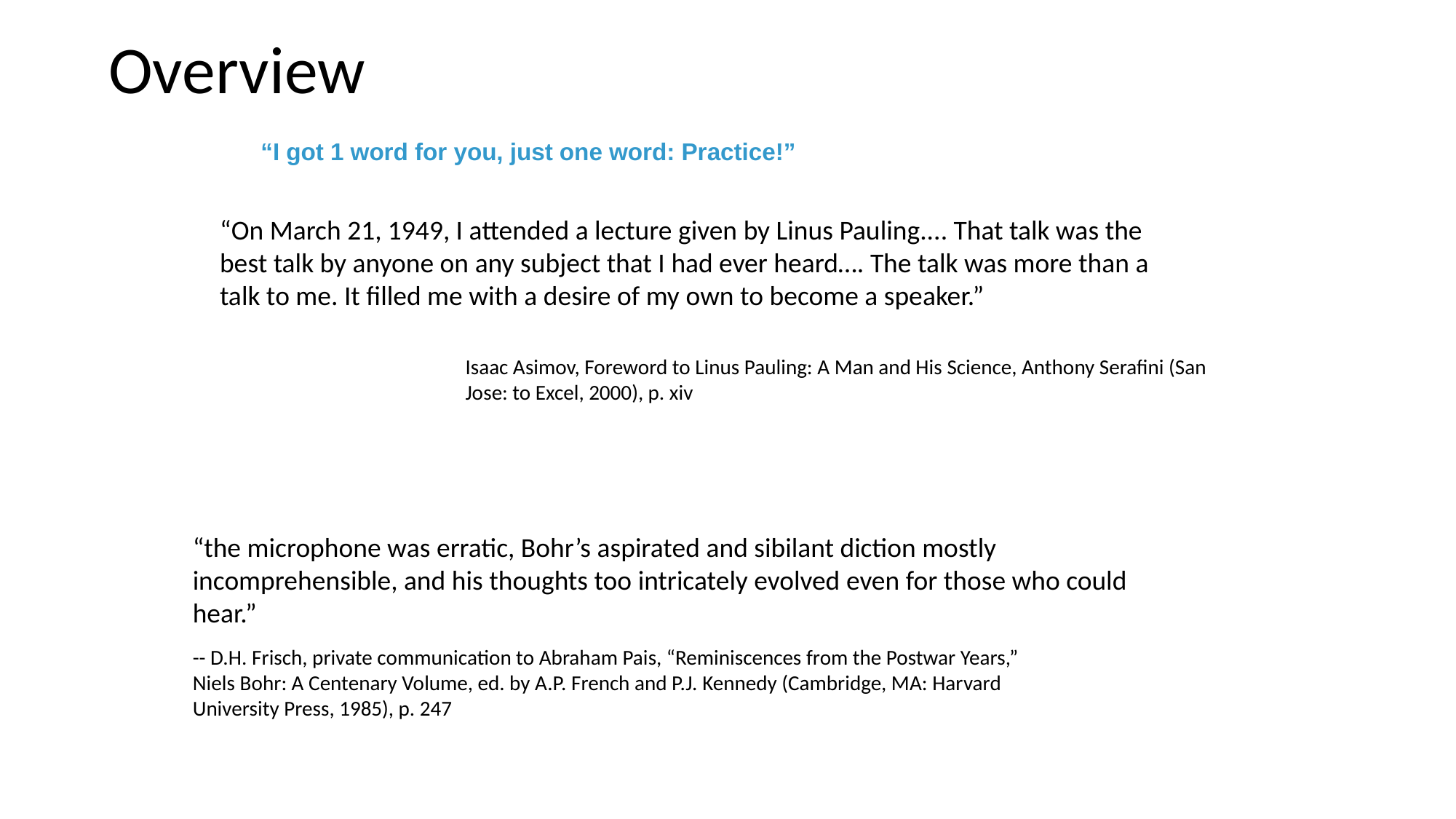

# Overview
“I got 1 word for you, just one word: Practice!”
“On March 21, 1949, I attended a lecture given by Linus Pauling.... That talk was the best talk by anyone on any subject that I had ever heard…. The talk was more than a talk to me. It filled me with a desire of my own to become a speaker.”
Isaac Asimov, Foreword to Linus Pauling: A Man and His Science, Anthony Serafini (San Jose: to Excel, 2000), p. xiv
“the microphone was erratic, Bohr’s aspirated and sibilant diction mostly incomprehensible, and his thoughts too intricately evolved even for those who could hear.”
-- D.H. Frisch, private communication to Abraham Pais, “Reminiscences from the Postwar Years,” Niels Bohr: A Centenary Volume, ed. by A.P. French and P.J. Kennedy (Cambridge, MA: Harvard University Press, 1985), p. 247